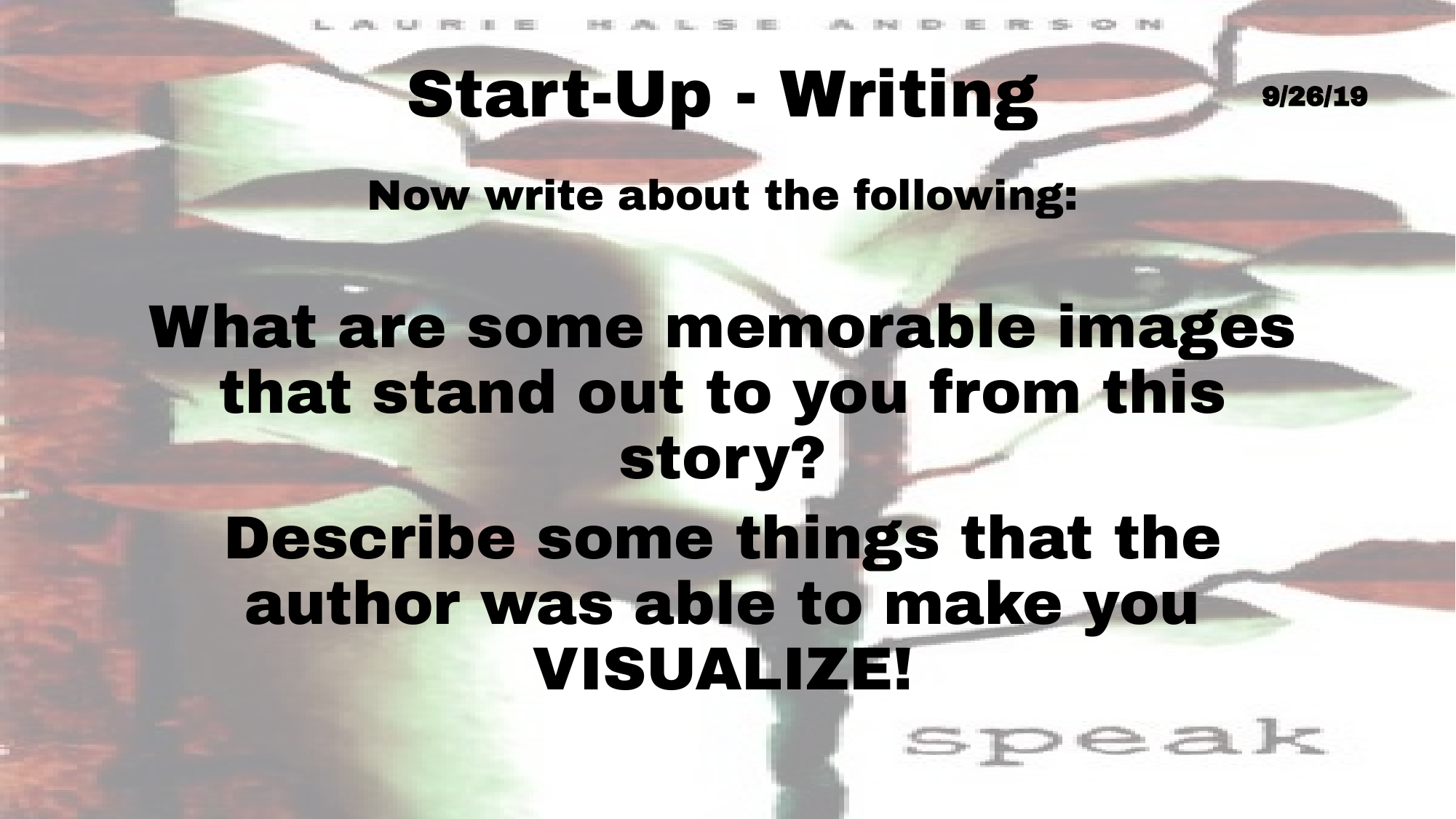

# Start-Up - Writing
9/26/19
Now write about the following:

What are some memorable images that stand out to you from this story?
Describe some things that the author was able to make you VISUALIZE!